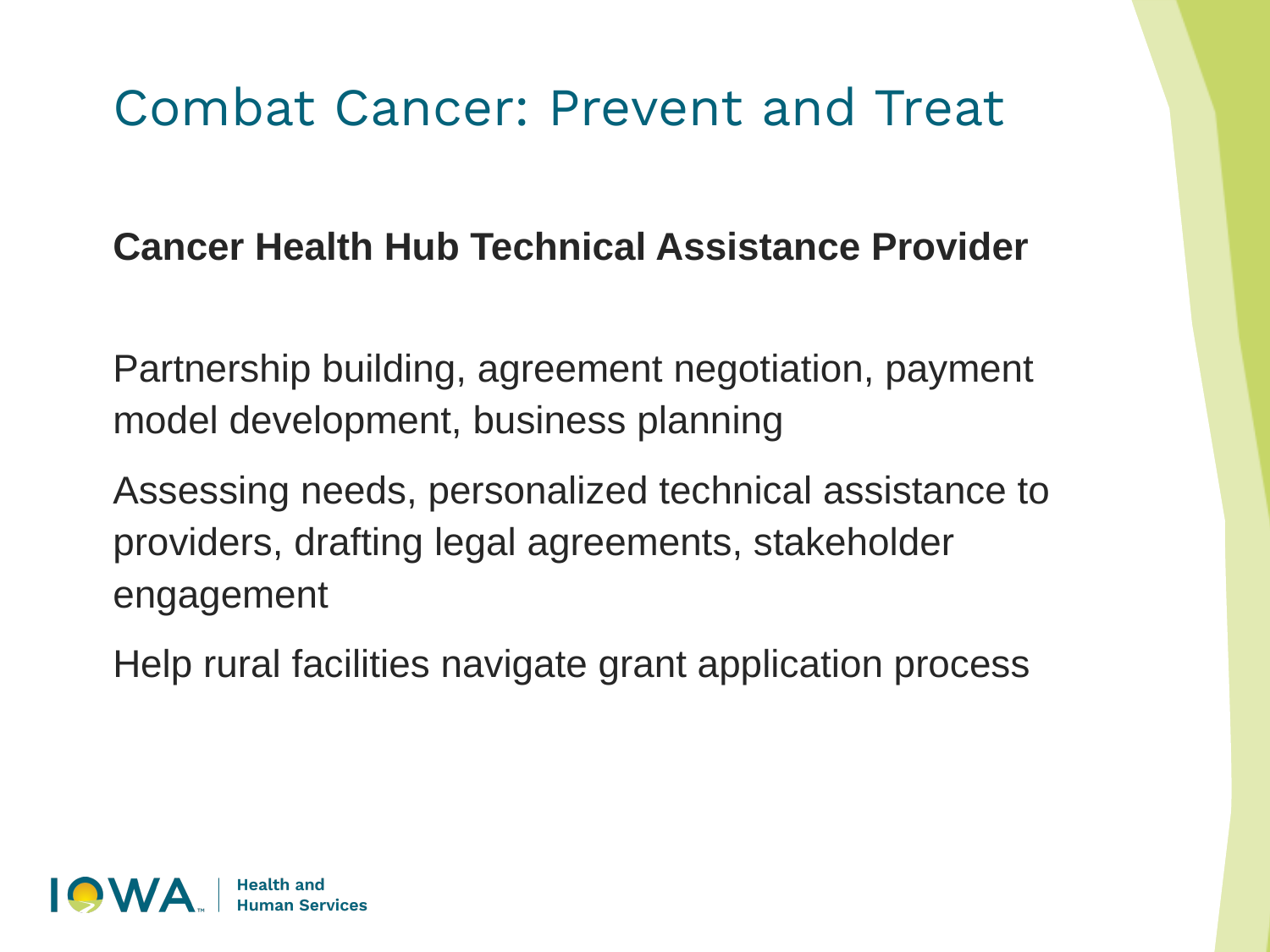

# Combat Cancer: Prevent and Treat
Cancer Health Hub Technical Assistance Provider

Partnership building, agreement negotiation, payment model development, business planning
Assessing needs, personalized technical assistance to providers, drafting legal agreements, stakeholder engagement
Help rural facilities navigate grant application process